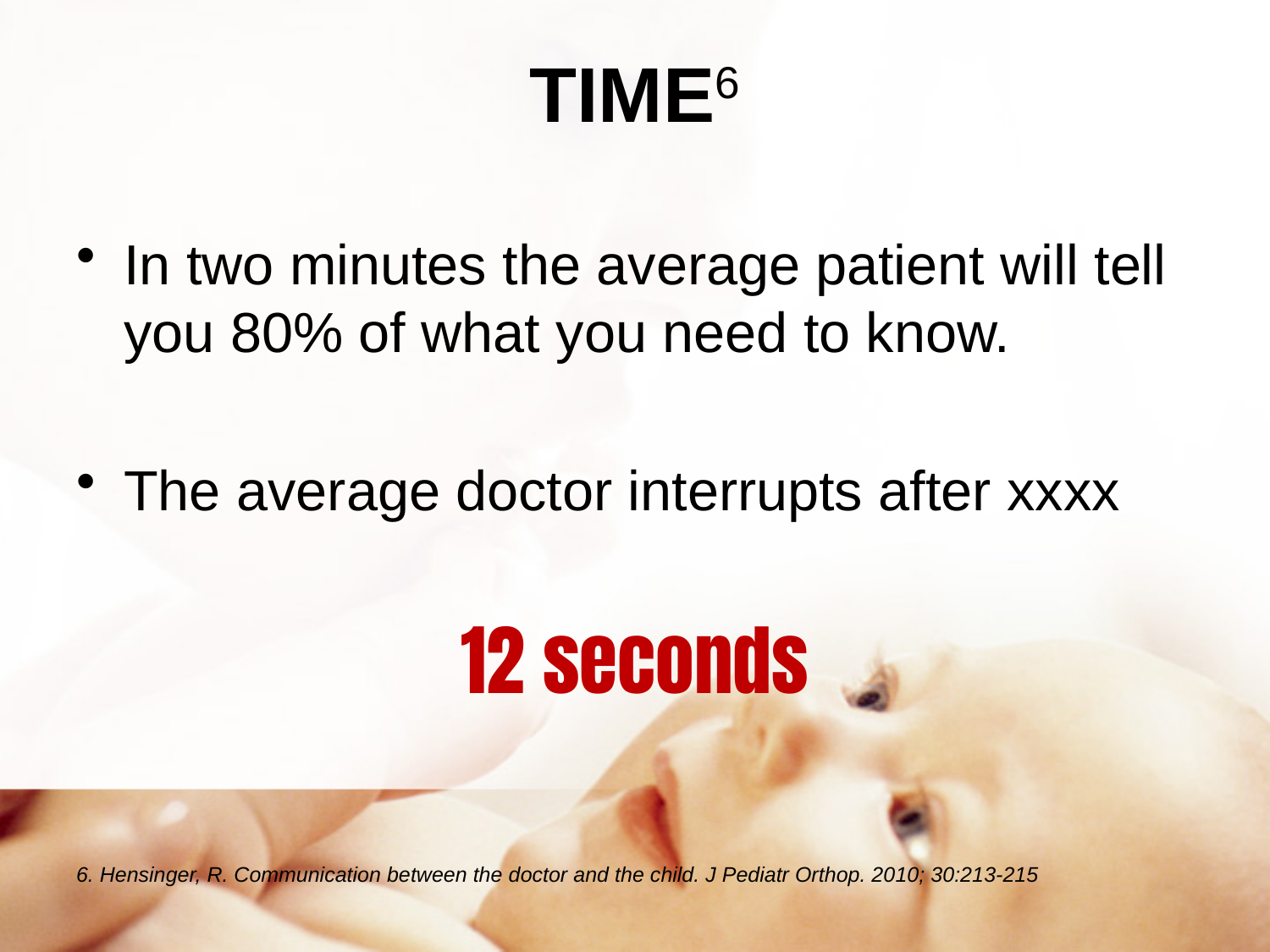

# TIME6
In two minutes the average patient will tell you 80% of what you need to know.

The average doctor interrupts after xxxx

12 seconds

6. Hensinger, R. Communication between the doctor and the child. J Pediatr Orthop. 2010; 30:213-215